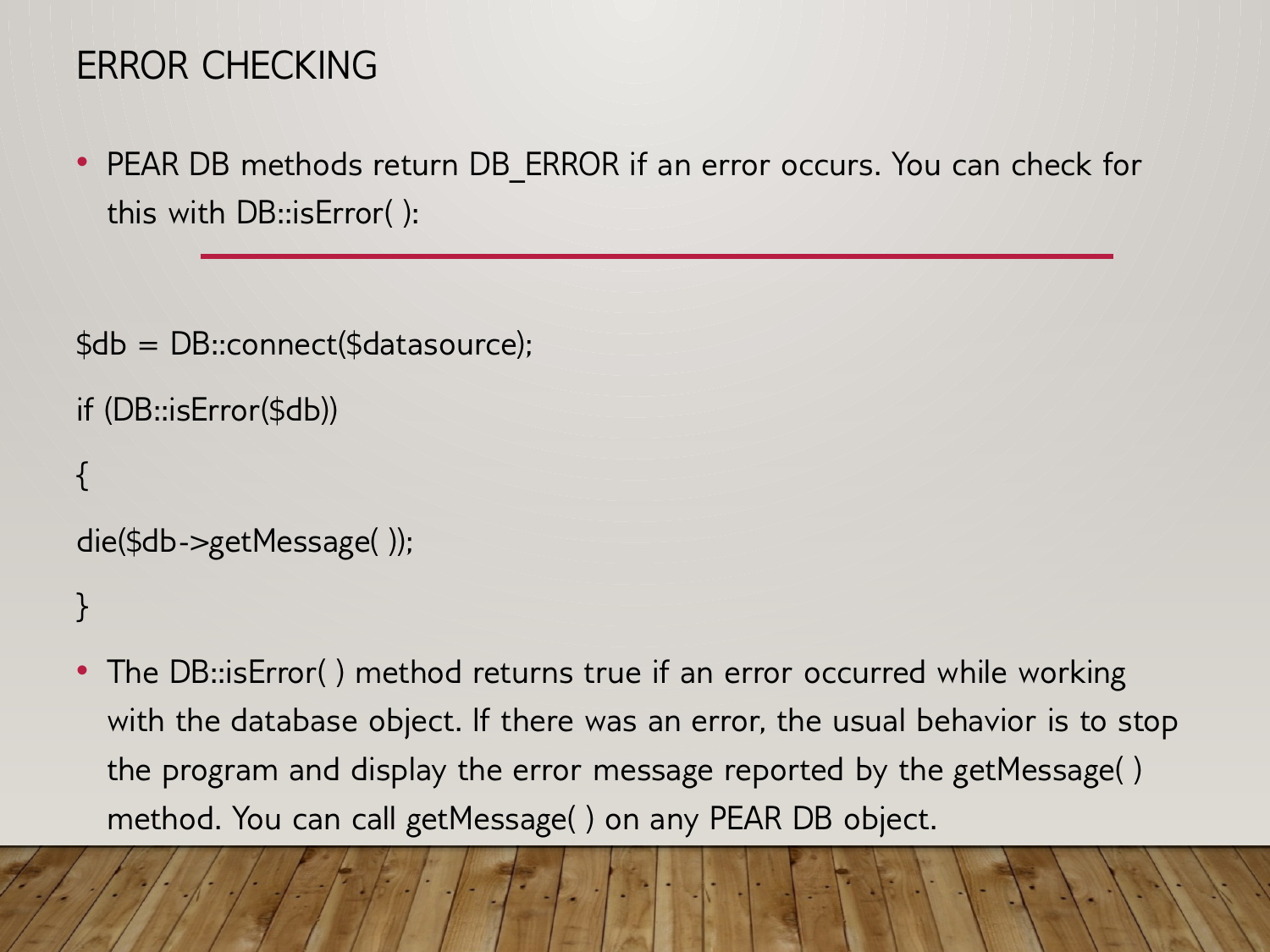

# Error Checking
PEAR DB methods return DB_ERROR if an error occurs. You can check for this with DB::isError( ):

$db = DB::connect($datasource);
if (DB::isError($db))
{
die($db->getMessage( ));
}
The DB::isError( ) method returns true if an error occurred while working with the database object. If there was an error, the usual behavior is to stop the program and display the error message reported by the getMessage( ) method. You can call getMessage( ) on any PEAR DB object.